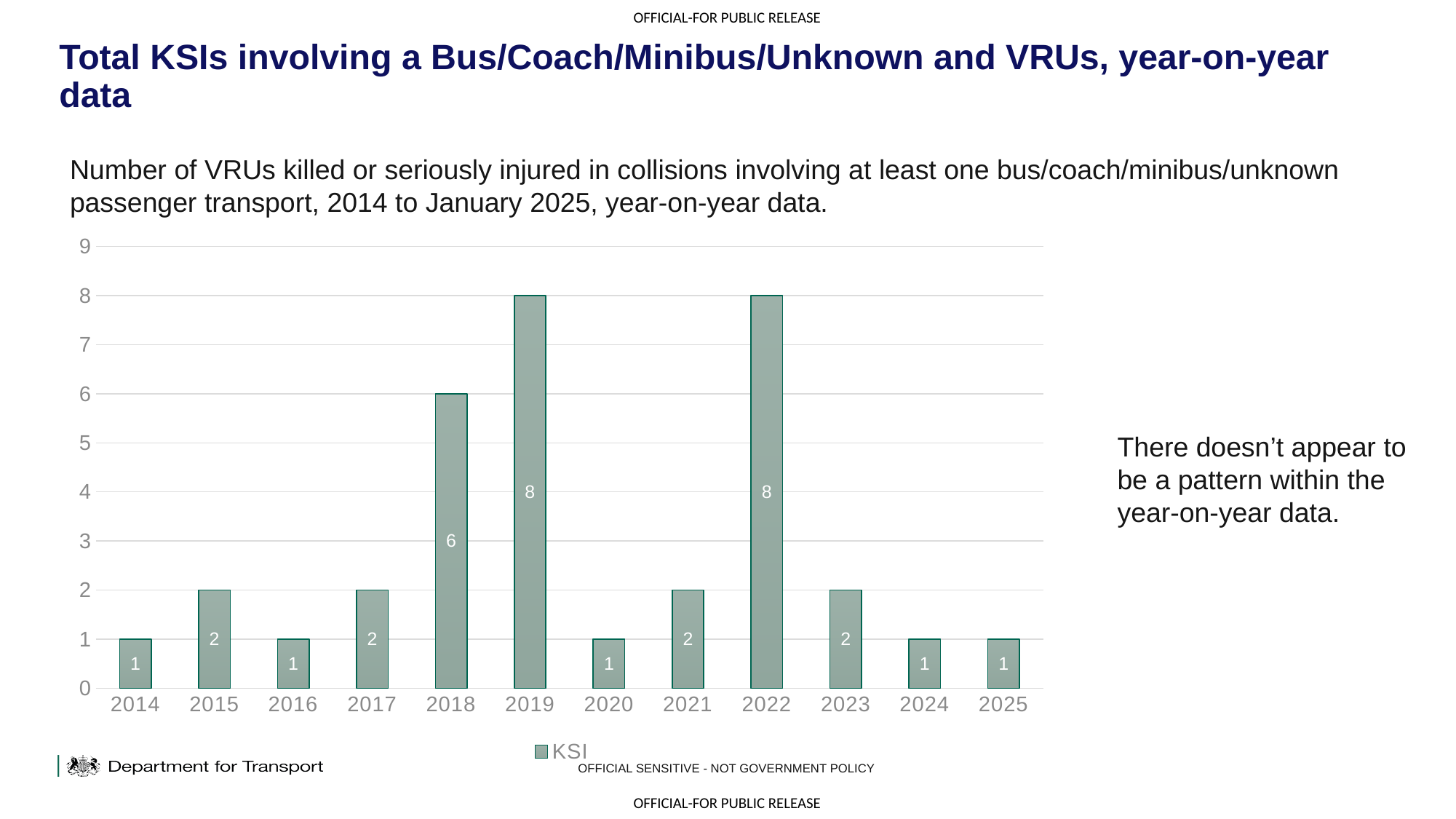

# Total KSIs involving a Bus/Coach/Minibus/Unknown and VRUs, year-on-year data
Number of VRUs killed or seriously injured in collisions involving at least one bus/coach/minibus/unknown passenger transport, 2014 to January 2025, year-on-year data.

### Chart

| Category | KSI |
|---|---|
| 2014 | 1.0 |
| 2015 | 2.0 |
| 2016 | 1.0 |
| 2017 | 2.0 |
| 2018 | 6.0 |
| 2019 | 8.0 |
| 2020 | 1.0 |
| 2021 | 2.0 |
| 2022 | 8.0 |
| 2023 | 2.0 |
| 2024 | 1.0 |
| 2025 | 1.0 |
There doesn’t appear to be a pattern within the year-on-year data.
OFFICIAL SENSITIVE - NOT GOVERNMENT POLICY